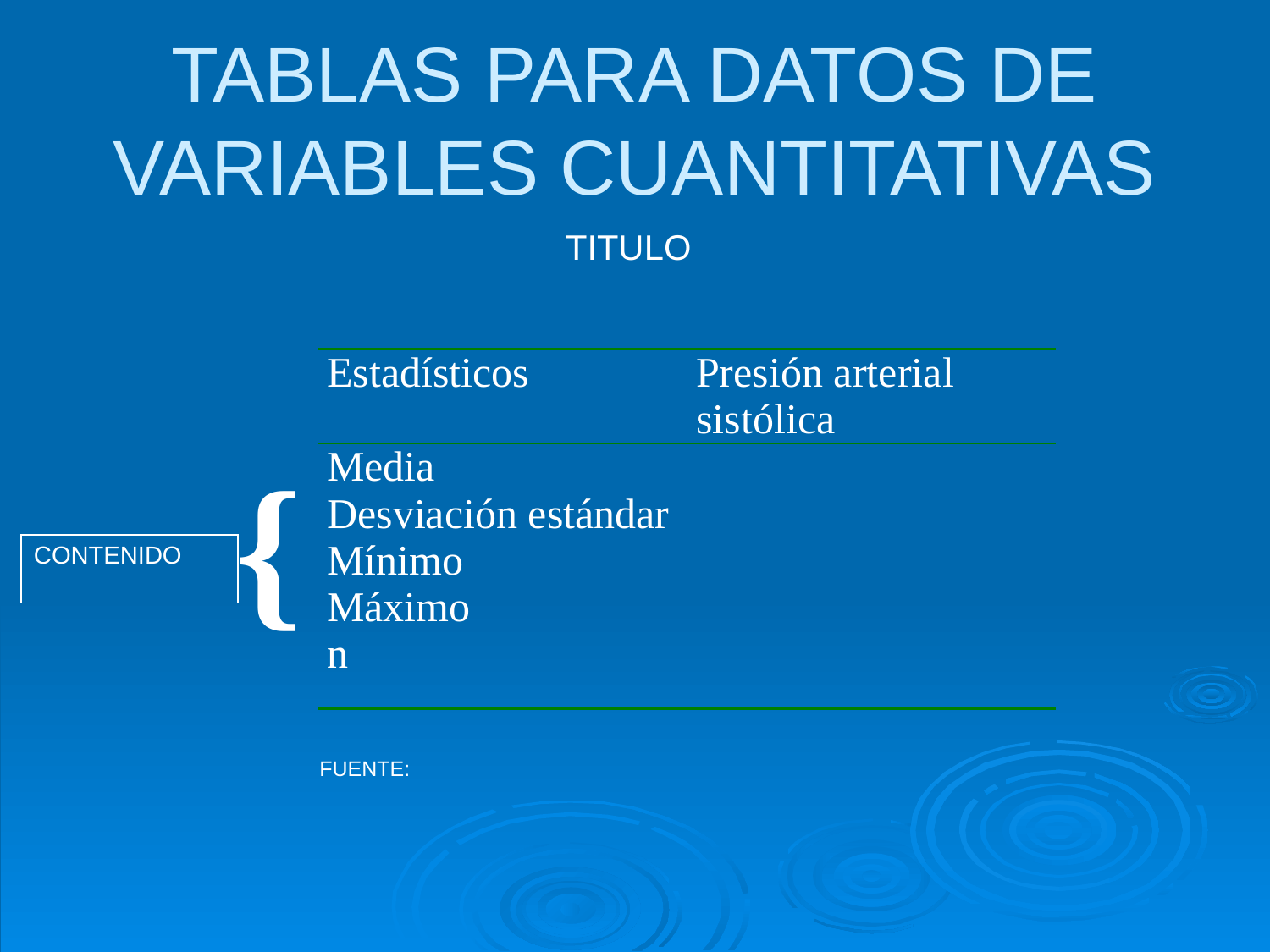

# TABLAS PARA DATOS DE VARIABLES CUANTITATIVAS
| TITULO |
| --- |
| Estadísticos | Presión arterial sistólica |
| --- | --- |
| Media Desviación estándar Mínimo Máximo n |  |
{
| CONTENIDO |
| --- |
| FUENTE: |
| --- |